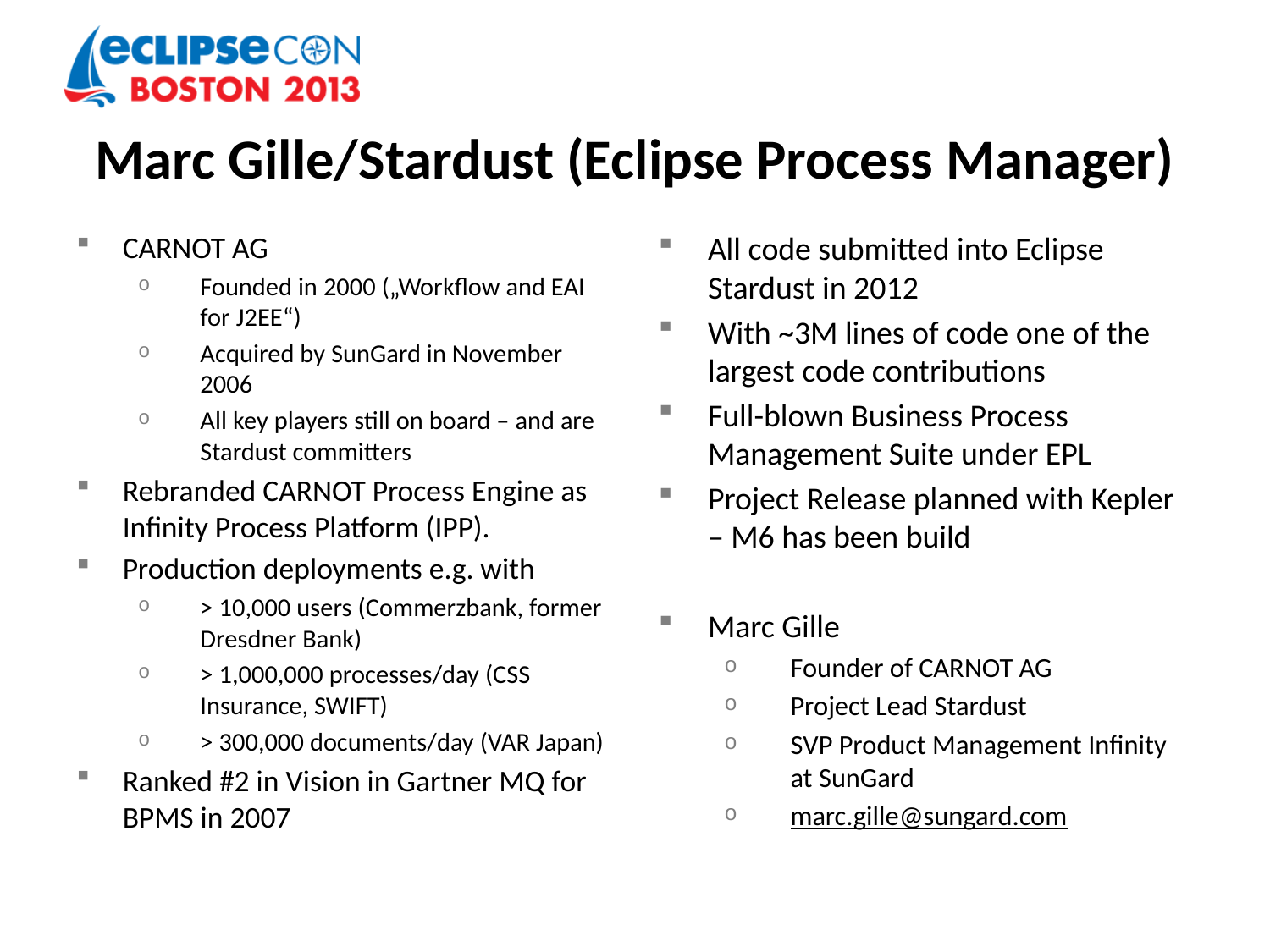

# Marc Gille/Stardust (Eclipse Process Manager)
CARNOT AG
Founded in 2000 („Workflow and EAI for J2EE“)
Acquired by SunGard in November 2006
All key players still on board – and are Stardust committers
Rebranded CARNOT Process Engine as Infinity Process Platform (IPP).
Production deployments e.g. with
> 10,000 users (Commerzbank, former Dresdner Bank)
> 1,000,000 processes/day (CSS Insurance, SWIFT)
> 300,000 documents/day (VAR Japan)
Ranked #2 in Vision in Gartner MQ for BPMS in 2007
All code submitted into Eclipse Stardust in 2012
With ~3M lines of code one of the largest code contributions
Full-blown Business Process Management Suite under EPL
Project Release planned with Kepler – M6 has been build

Marc Gille
Founder of CARNOT AG
Project Lead Stardust
SVP Product Management Infinity at SunGard
marc.gille@sungard.com